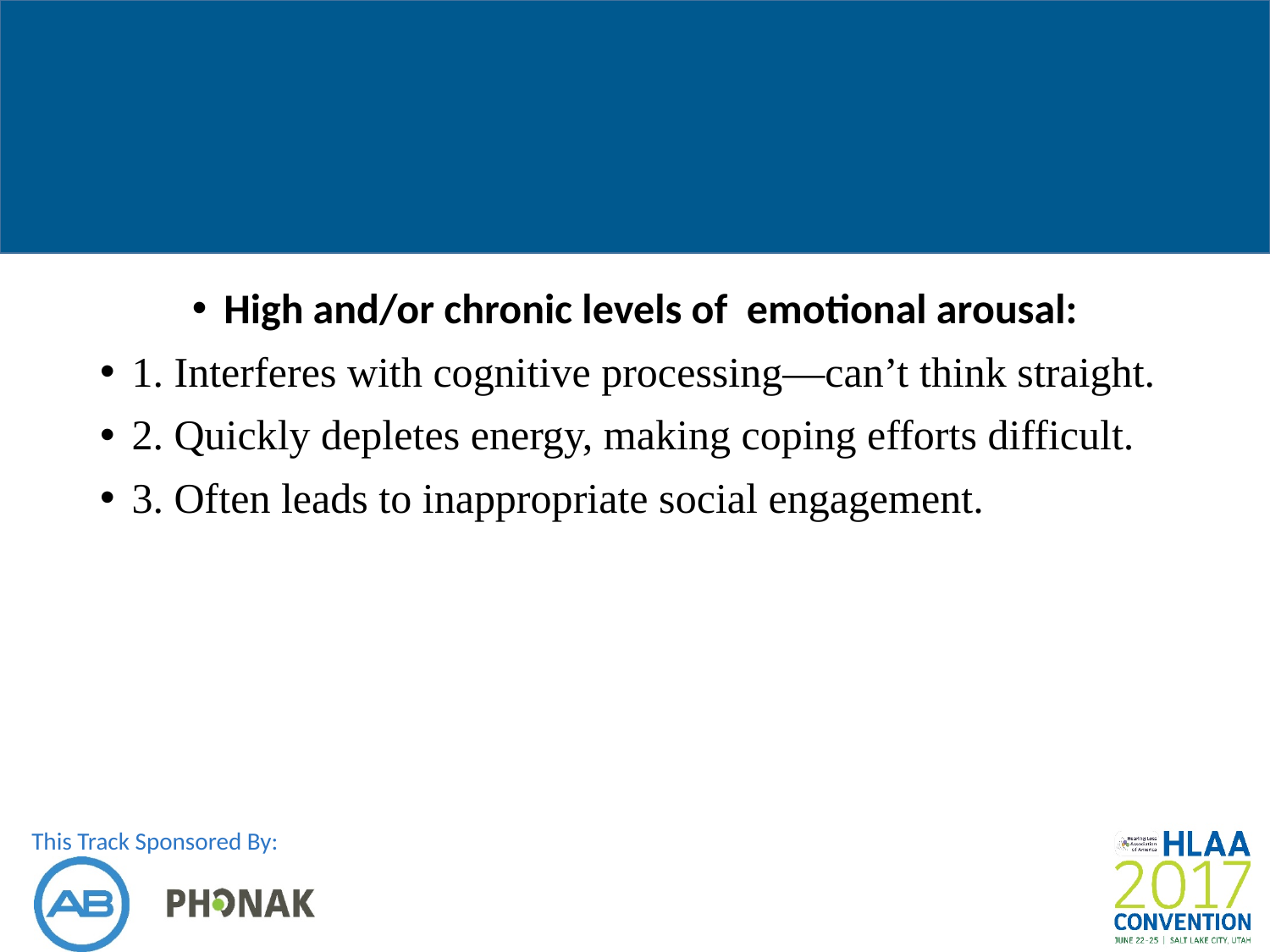

#
High and/or chronic levels of  emotional arousal:
1. Interferes with cognitive processing—can’t think straight.
2. Quickly depletes energy, making coping efforts difficult.
3. Often leads to inappropriate social engagement.